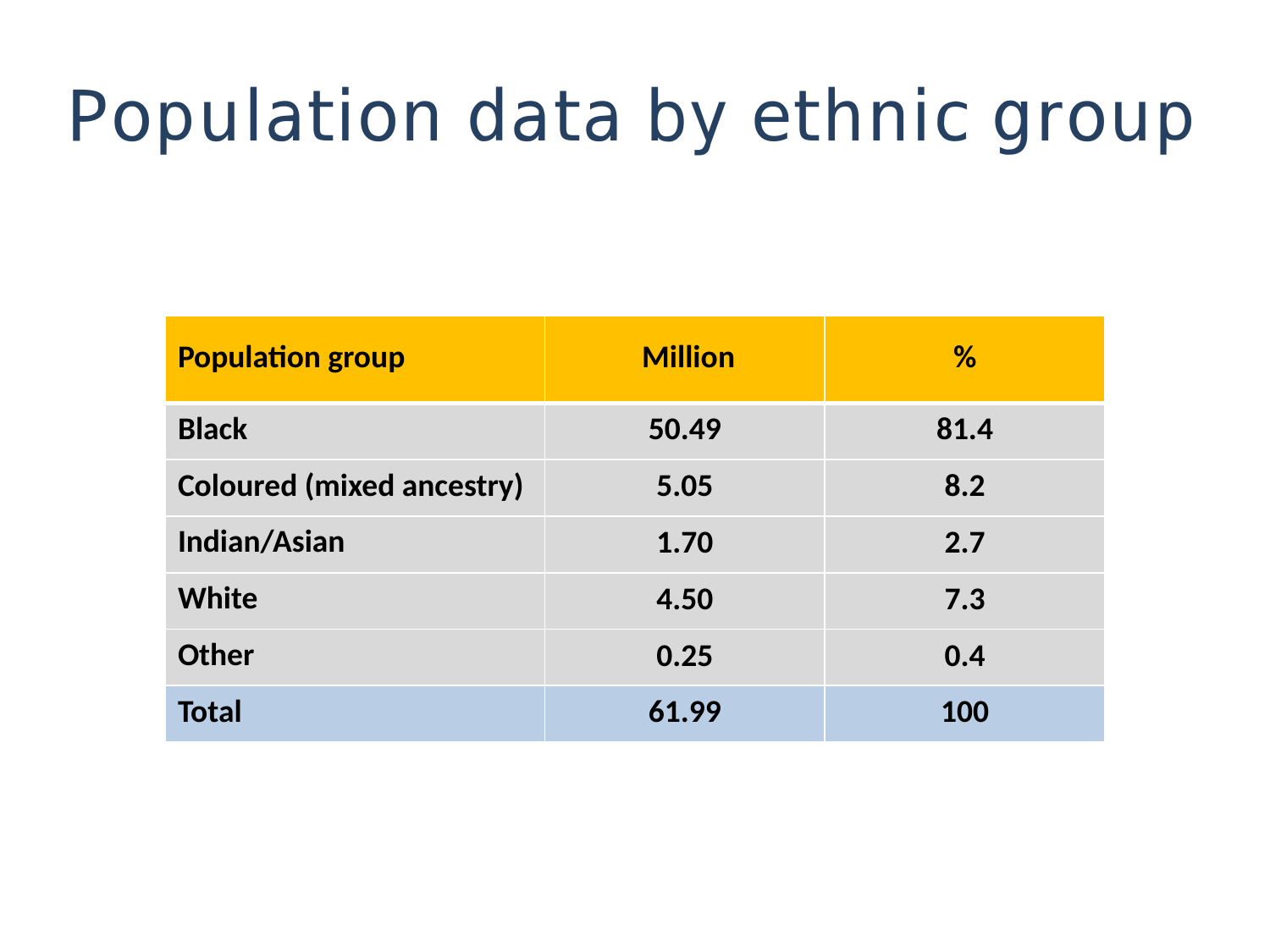

# Population data by ethnic group
| Population group | Million | % |
| --- | --- | --- |
| Black | 50.49 | 81.4 |
| Coloured (mixed ancestry) | 5.05 | 8.2 |
| Indian/Asian | 1.70 | 2.7 |
| White | 4.50 | 7.3 |
| Other | 0.25 | 0.4 |
| Total | 61.99 | 100 |